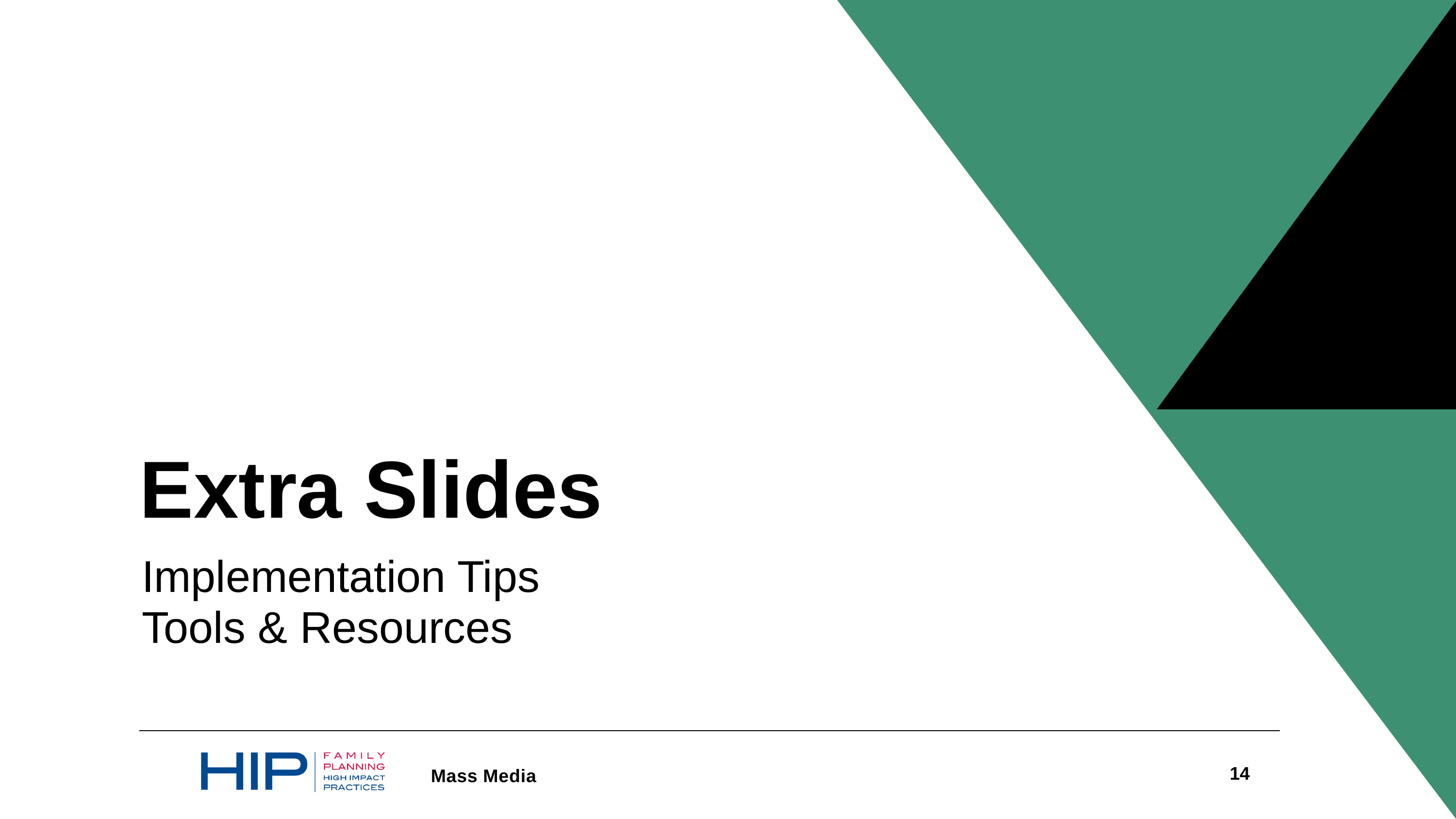

Extra Slides
Implementation Tips
Tools & Resources
14